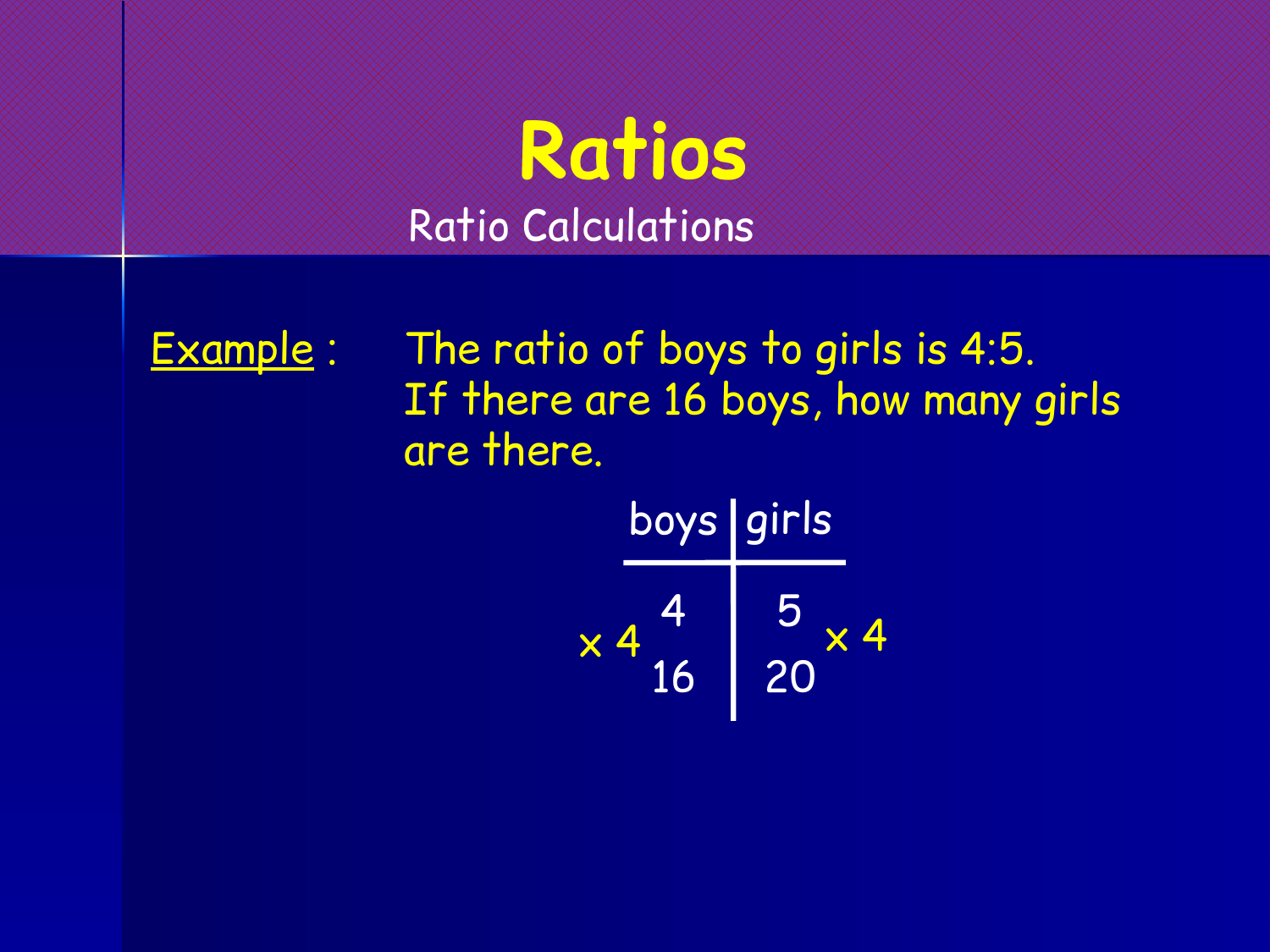

Ratios
Ratio Calculations

Example : 	The ratio of boys to girls is 4:5.
		If there are 16 boys, how many girls
		are there.

girls
boys

4
5
x 4
x 4
16
20